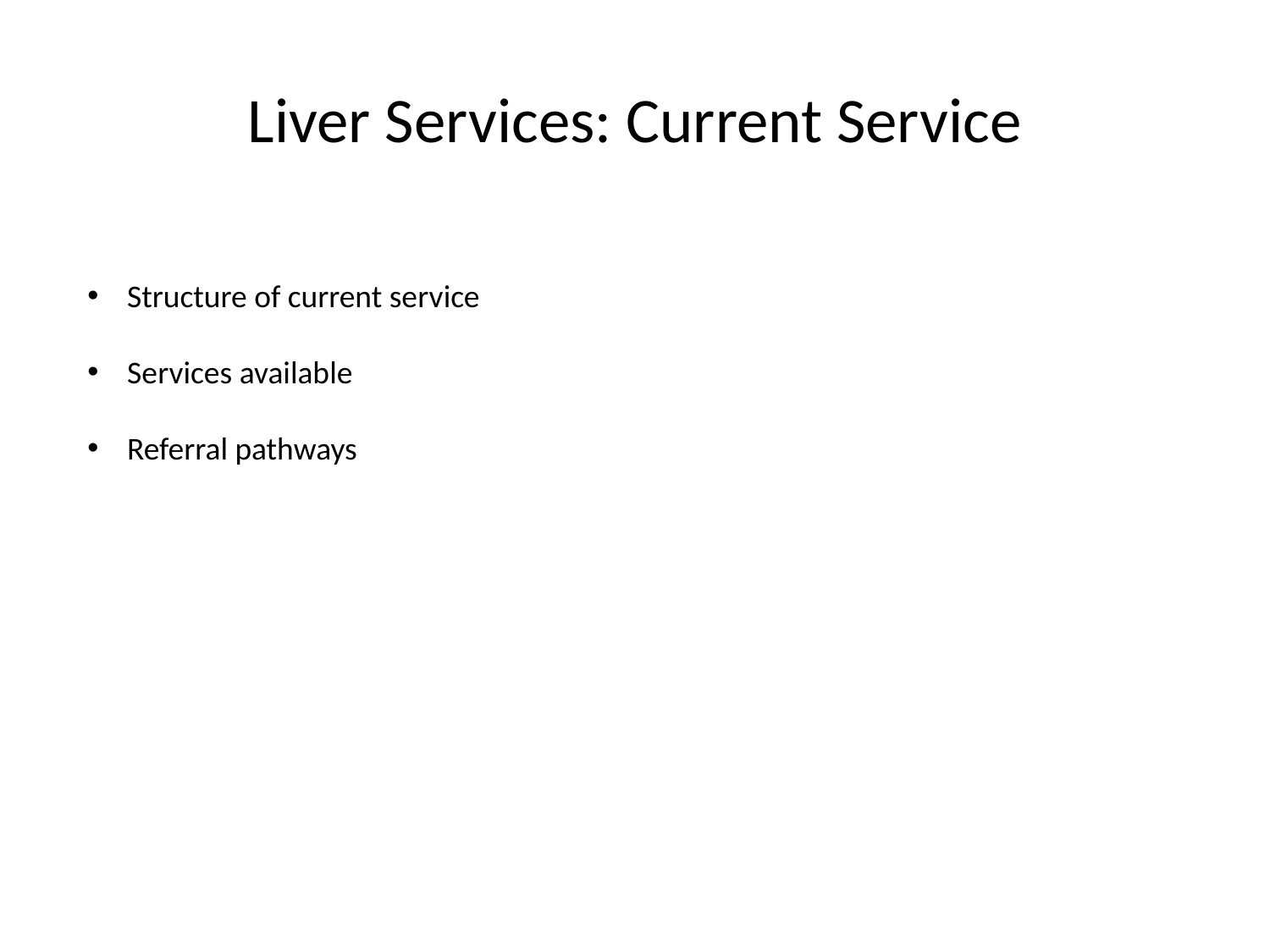

# Liver Services: Current Service
Structure of current service

Services available

Referral pathways